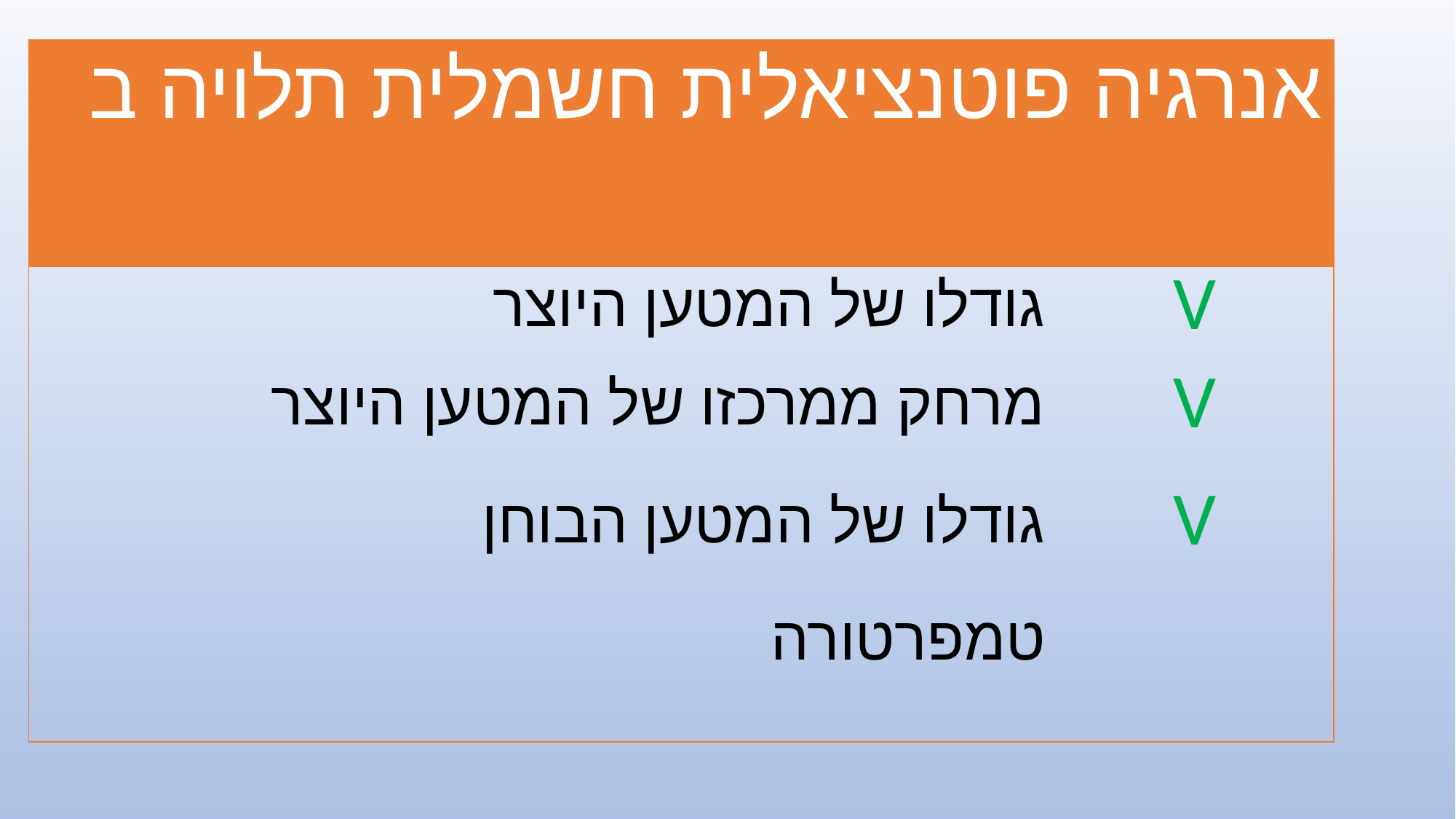

| אנרגיה פוטנציאלית חשמלית תלויה ב |  |
| --- | --- |
| גודלו של המטען היוצר | V |
| מרחק ממרכזו של המטען היוצר | V |
| גודלו של המטען הבוחן | V |
| טמפרטורה |  |